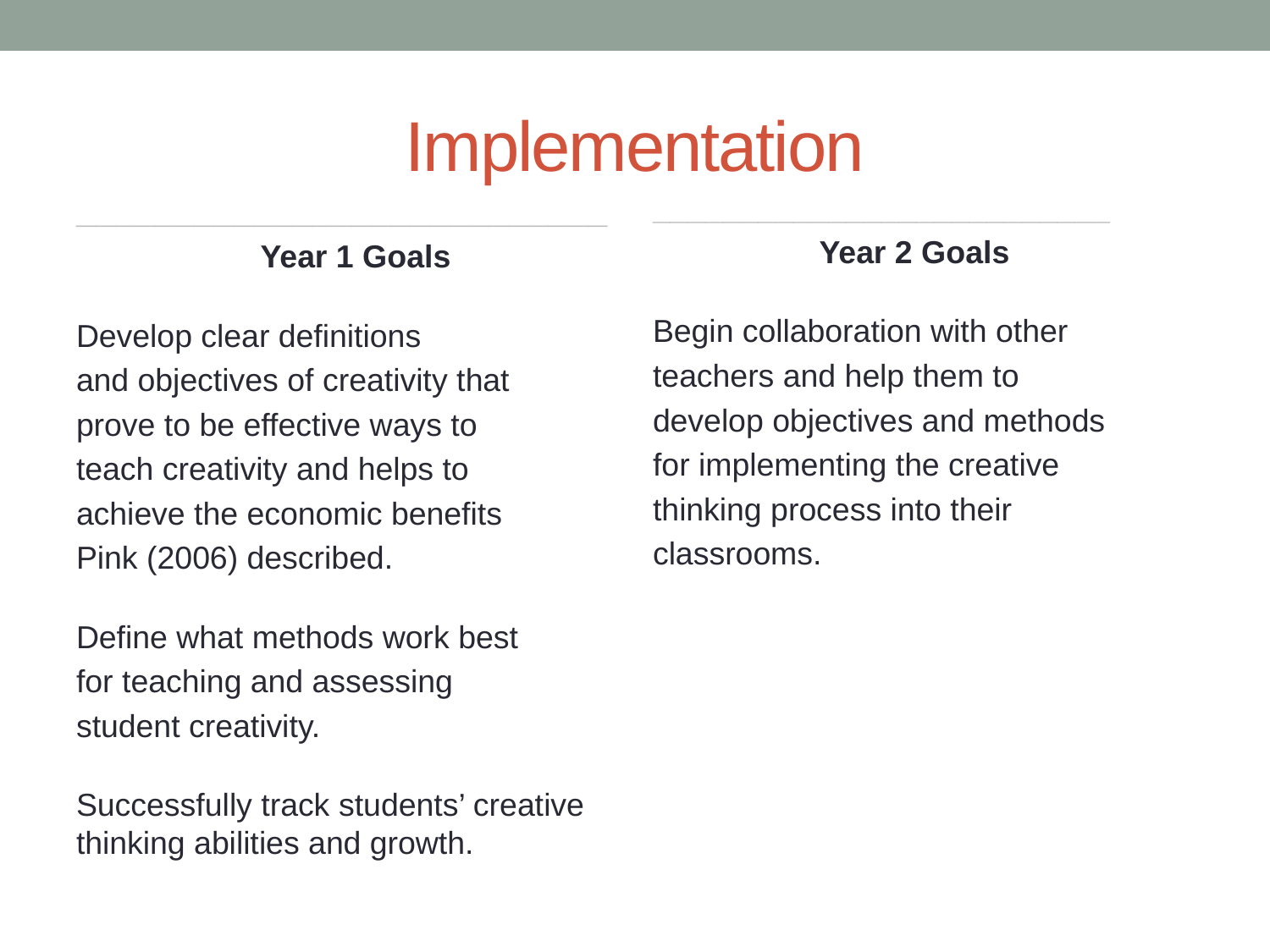

# Implementation
___________________________
Year 1 Goals

Develop clear definitions
and objectives of creativity that
prove to be effective ways to
teach creativity and helps to
achieve the economic benefits
Pink (2006) described.

Define what methods work best
for teaching and assessing
student creativity.

Successfully track students’ creative thinking abilities and growth.
  __________________________
Year 2 Goals

  Begin collaboration with other
  teachers and help them to
  develop objectives and methods
  for implementing the creative
  thinking process into their
  classrooms.